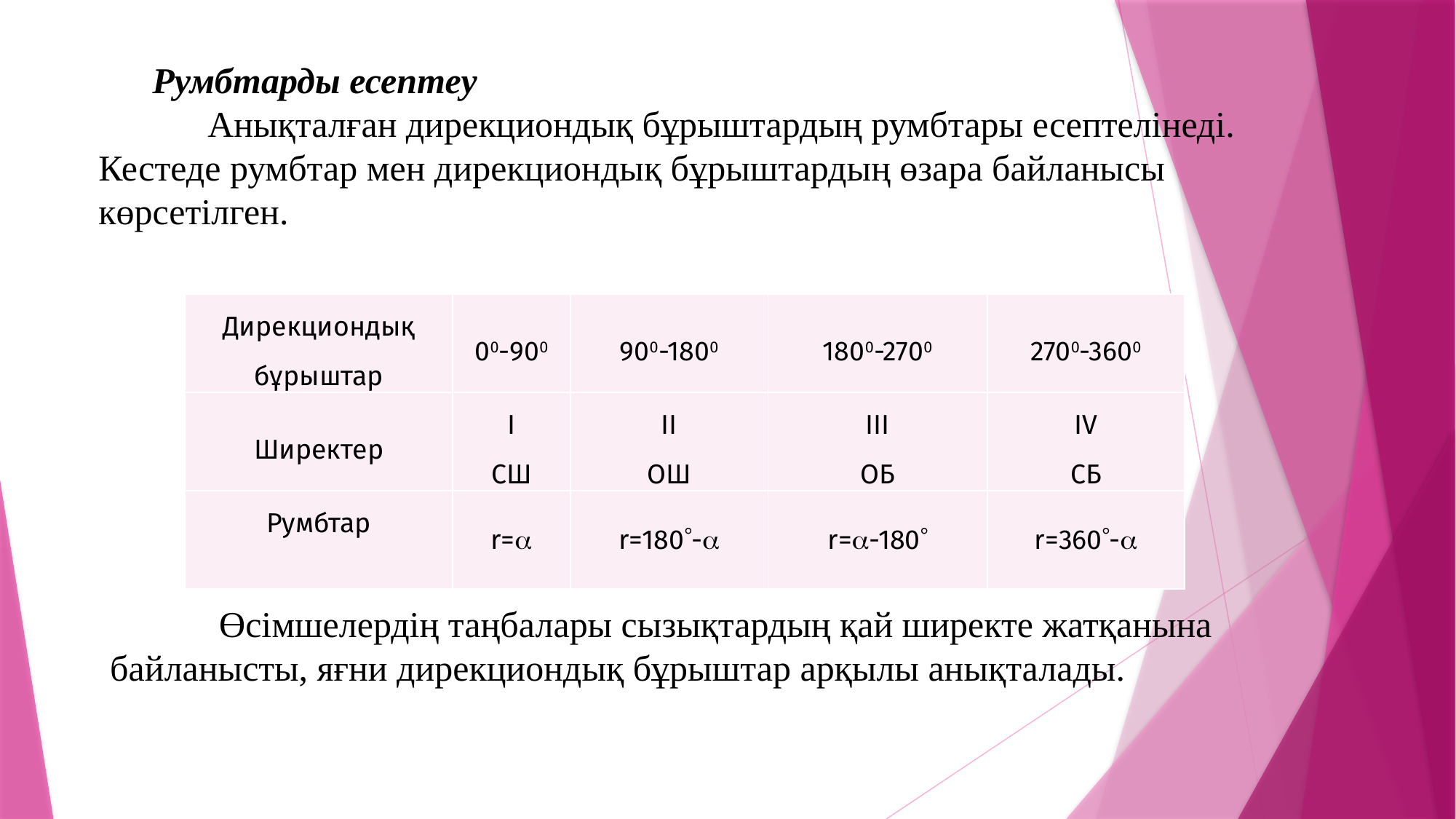

Румбтарды есептеу
	Анықталған дирекциондық бұрыштардың румбтары есептелінеді. Кестеде румбтар мен дирекциондық бұрыштардың өзара байланысы көрсетілген.

| Дирекциондық бұрыштар | 00-900 | 900-1800 | 1800-2700 | 2700-3600 |
| --- | --- | --- | --- | --- |
| Ширектер | I СШ | II ОШ | III ОБ | IV СБ |
| Румбтар | r=α | r=180°-α | r=α-180° | r=360°-α |
	Өсімшелердің таңбалары сызықтардың қай ширекте жатқанына байланысты, яғни дирекциондық бұрыштар арқылы анықталады.